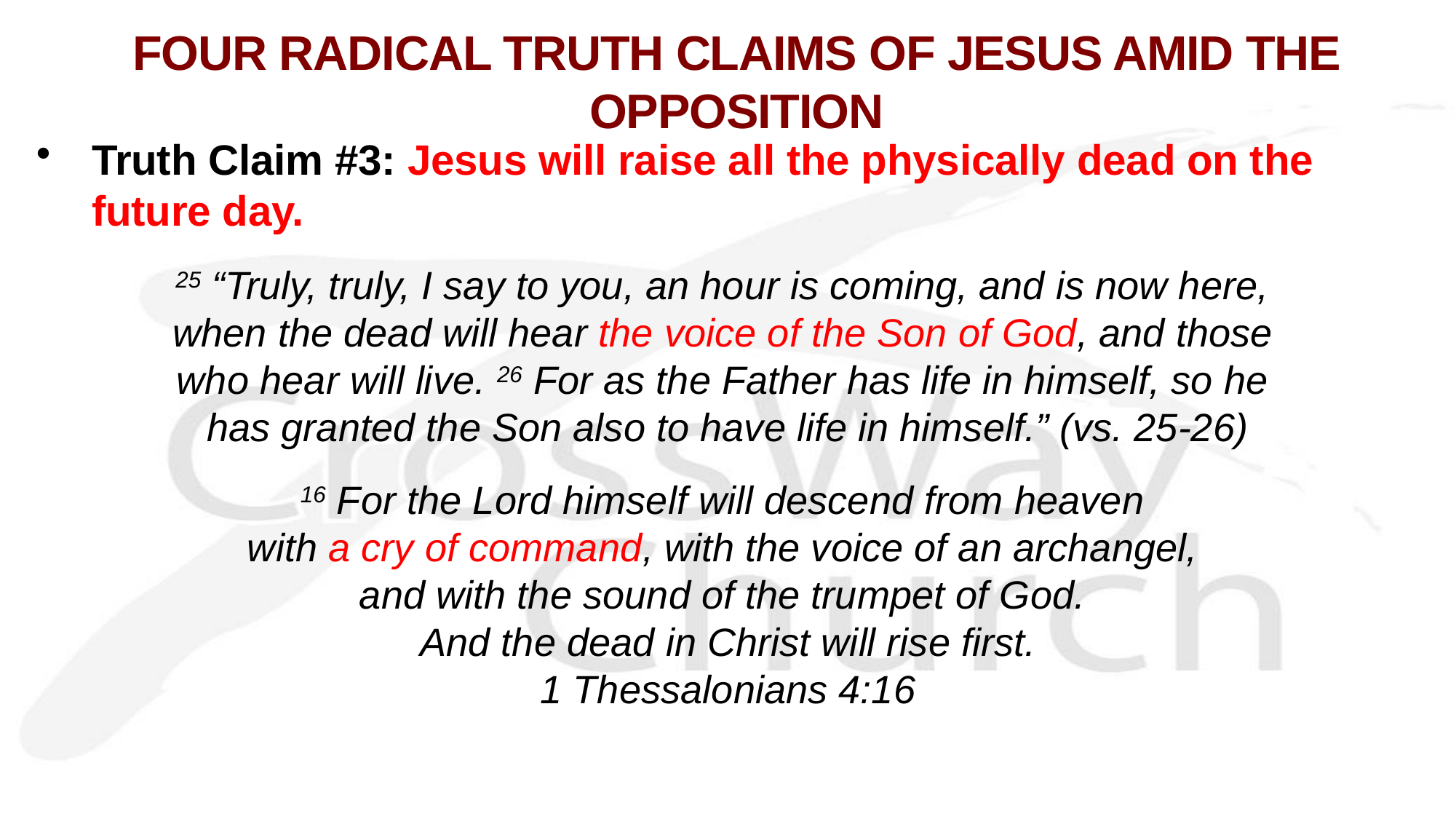

# FOUR RADICAL TRUTH CLAIMS OF JESUS AMID THE OPPOSITION
Truth Claim #3: Jesus will raise all the physically dead on the future day.

25 “Truly, truly, I say to you, an hour is coming, and is now here,
when the dead will hear the voice of the Son of God, and those
who hear will live. 26 For as the Father has life in himself, so he
has granted the Son also to have life in himself.” (vs. 25-26)

16 For the Lord himself will descend from heaven
with a cry of command, with the voice of an archangel,
and with the sound of the trumpet of God.
And the dead in Christ will rise first.
1 Thessalonians 4:16